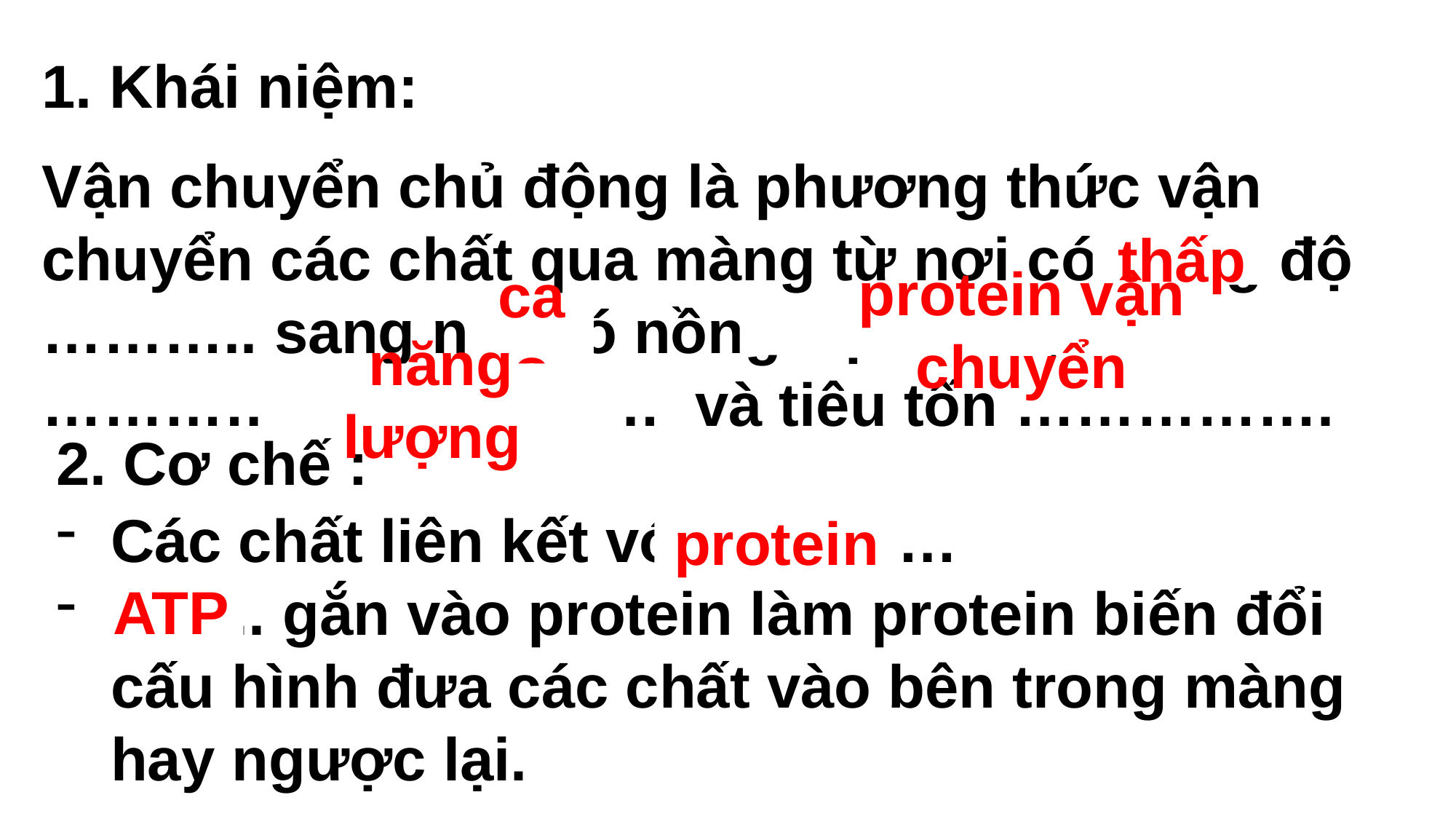

1. Khái niệm:
Vận chuyển chủ động là phương thức vận chuyển các chất qua màng từ nơi có nồng độ ……….. sang nơi có nồng độ ……. , cần …………...     …………  và tiêu tốn …………….
thấp
protein vận chuyển
cao
năng lượng
2. Cơ chế :
Các chất liên kết với …………
…….. gắn vào protein làm protein biến đổi cấu hình đưa các chất vào bên trong màng hay ngược lại.
protein
ATP